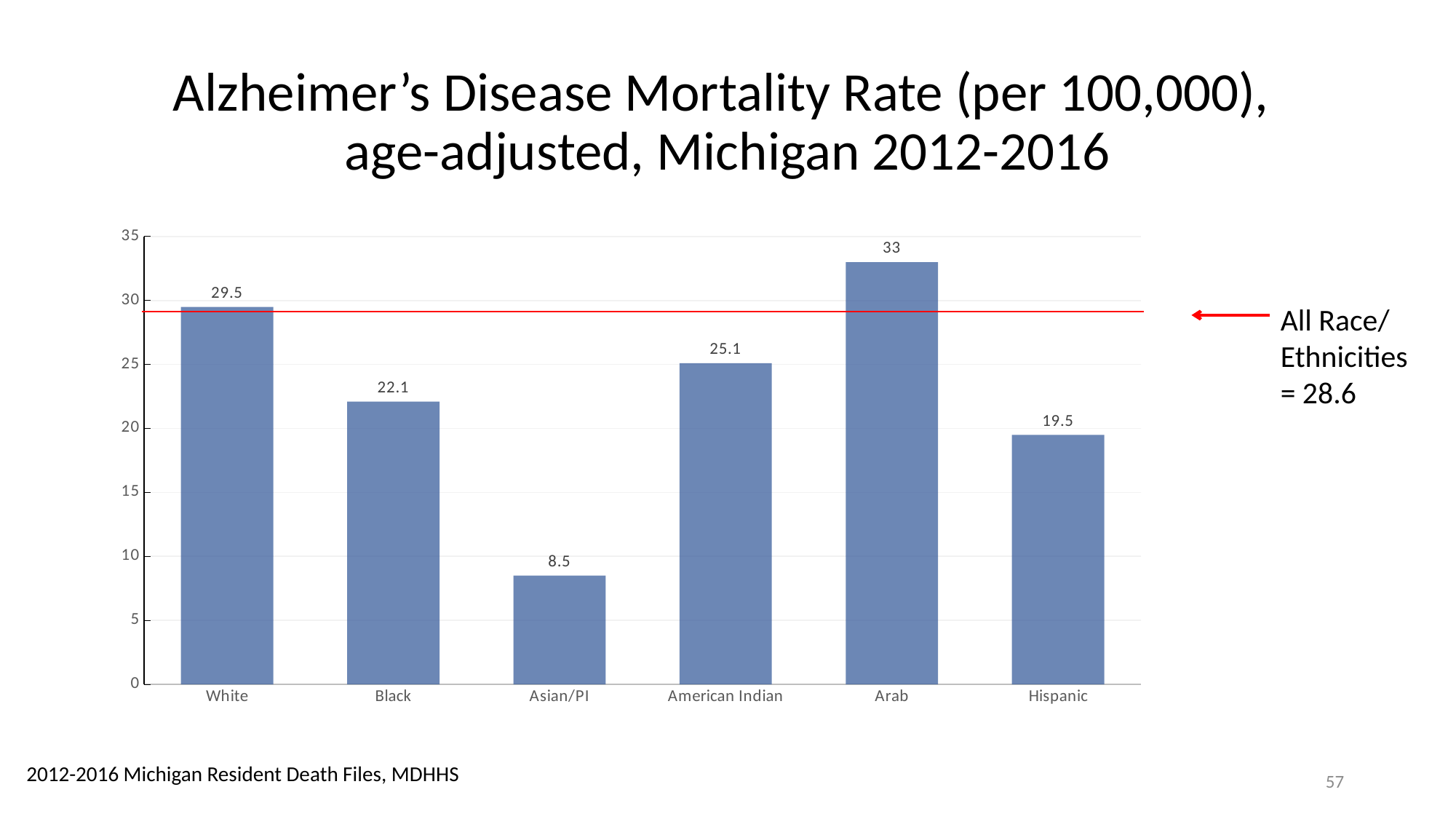

# Alzheimer’s Disease Mortality Rate (per 100,000), age-adjusted, Michigan 2012-2016

### Chart

| Category |  |
|---|---|
| White | 29.5 |
| Black | 22.1 |
| Asian/PI | 8.5 |
| American Indian | 25.1 |
| Arab | 33.0 |
| Hispanic | 19.5 |
All Race/ Ethnicities
= 28.6
2012-2016 Michigan Resident Death Files, MDHHS
57